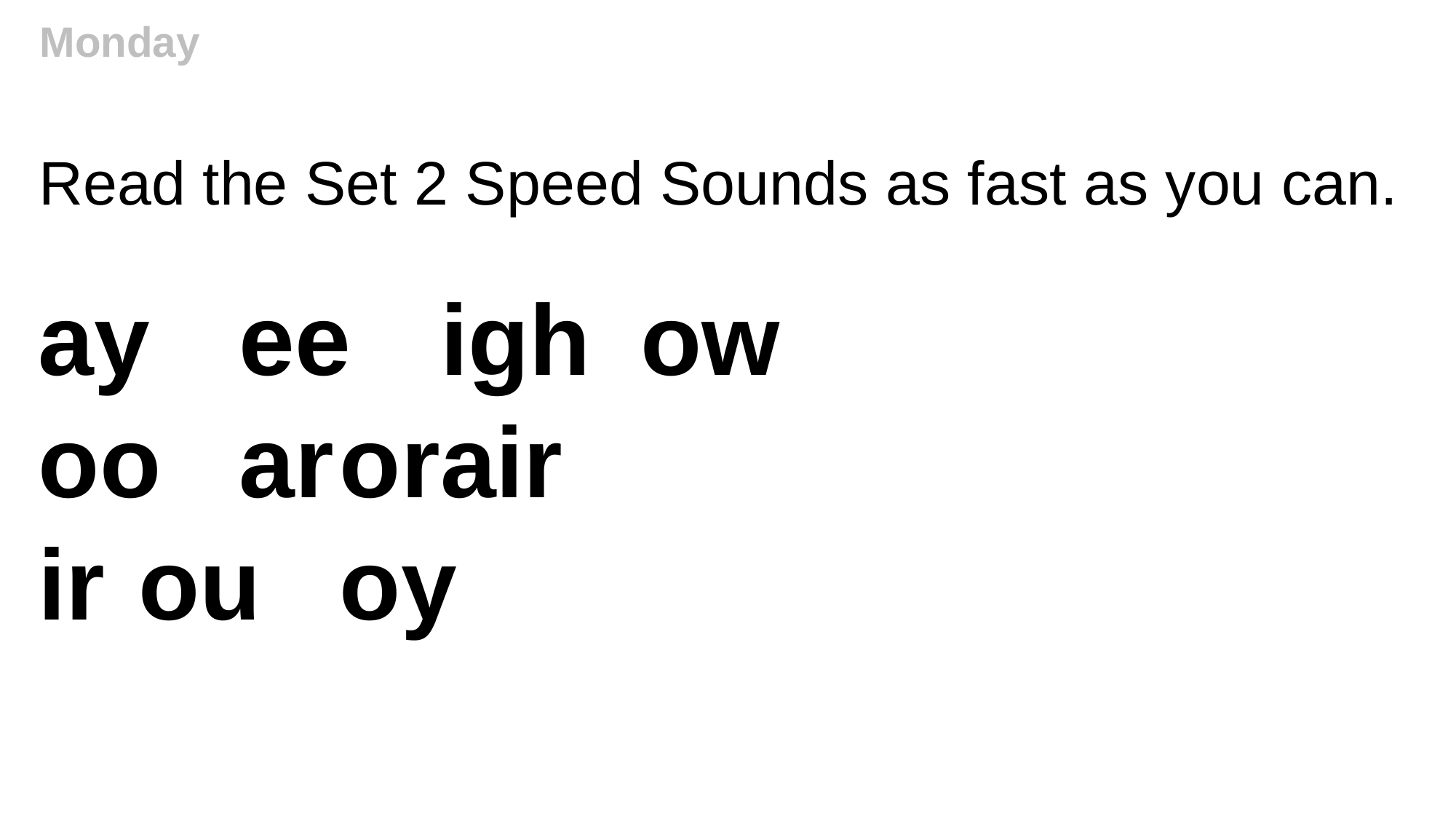

# Monday
Read the Set 2 Speed Sounds as fast as you can.

ay			ee			igh		ow
oo			ar			or			air
ir			ou			oy